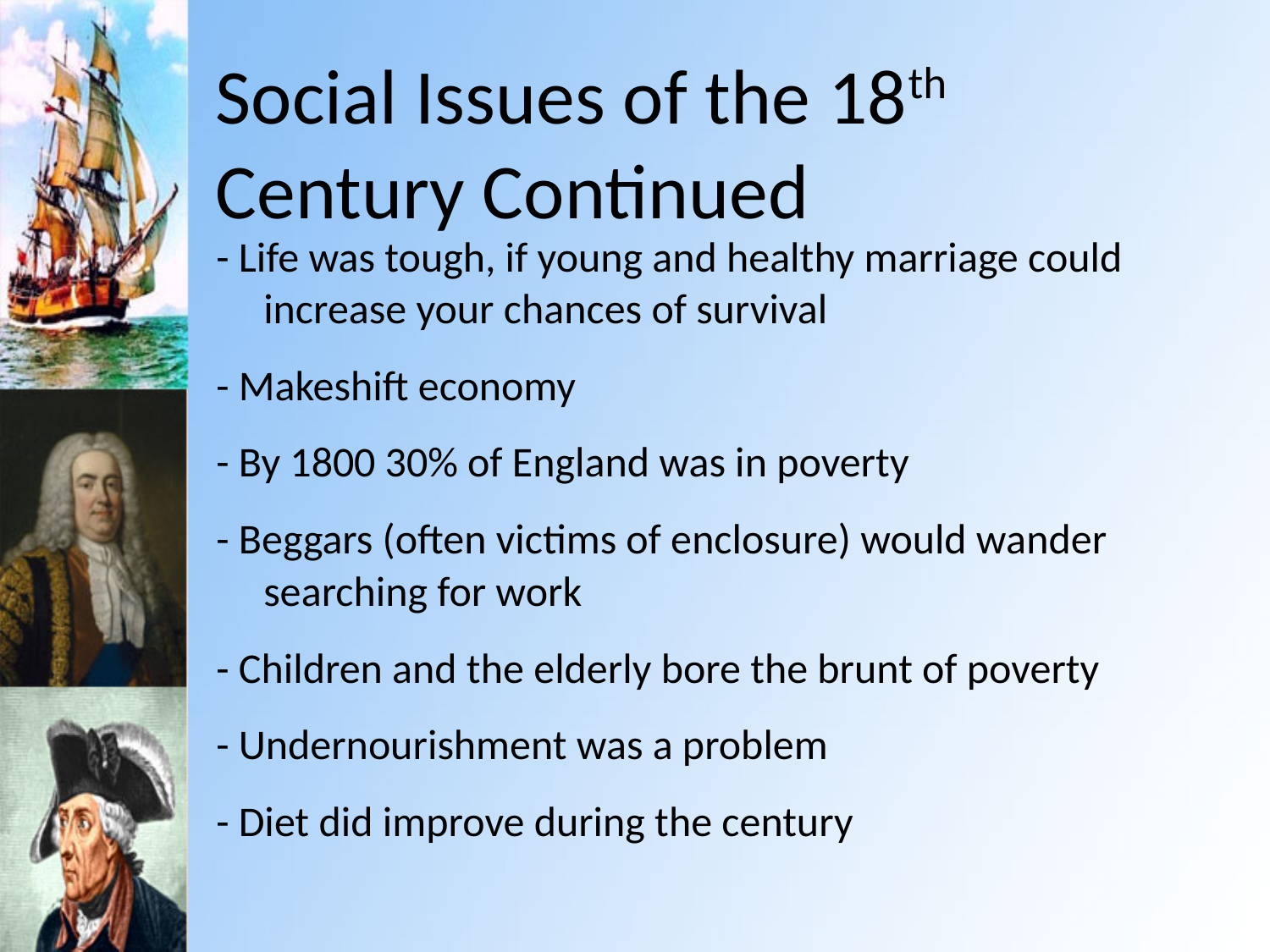

# Social Issues of the 18th Century Continued
- Life was tough, if young and healthy marriage could increase your chances of survival
- Makeshift economy
- By 1800 30% of England was in poverty
- Beggars (often victims of enclosure) would wander searching for work
- Children and the elderly bore the brunt of poverty
- Undernourishment was a problem
- Diet did improve during the century